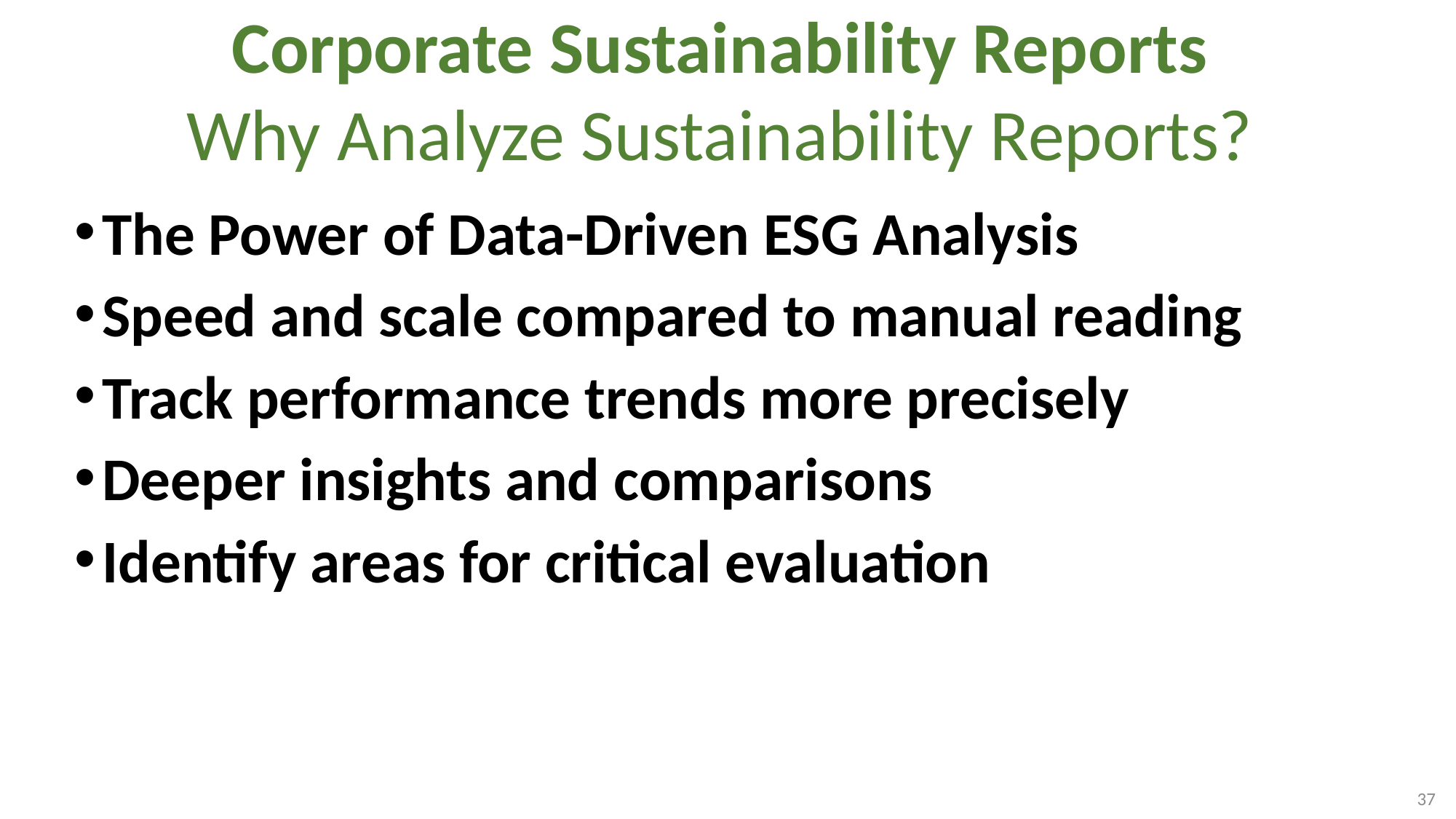

# Corporate Sustainability Reports Why Analyze Sustainability Reports?
The Power of Data-Driven ESG Analysis
Speed and scale compared to manual reading
Track performance trends more precisely
Deeper insights and comparisons
Identify areas for critical evaluation
37